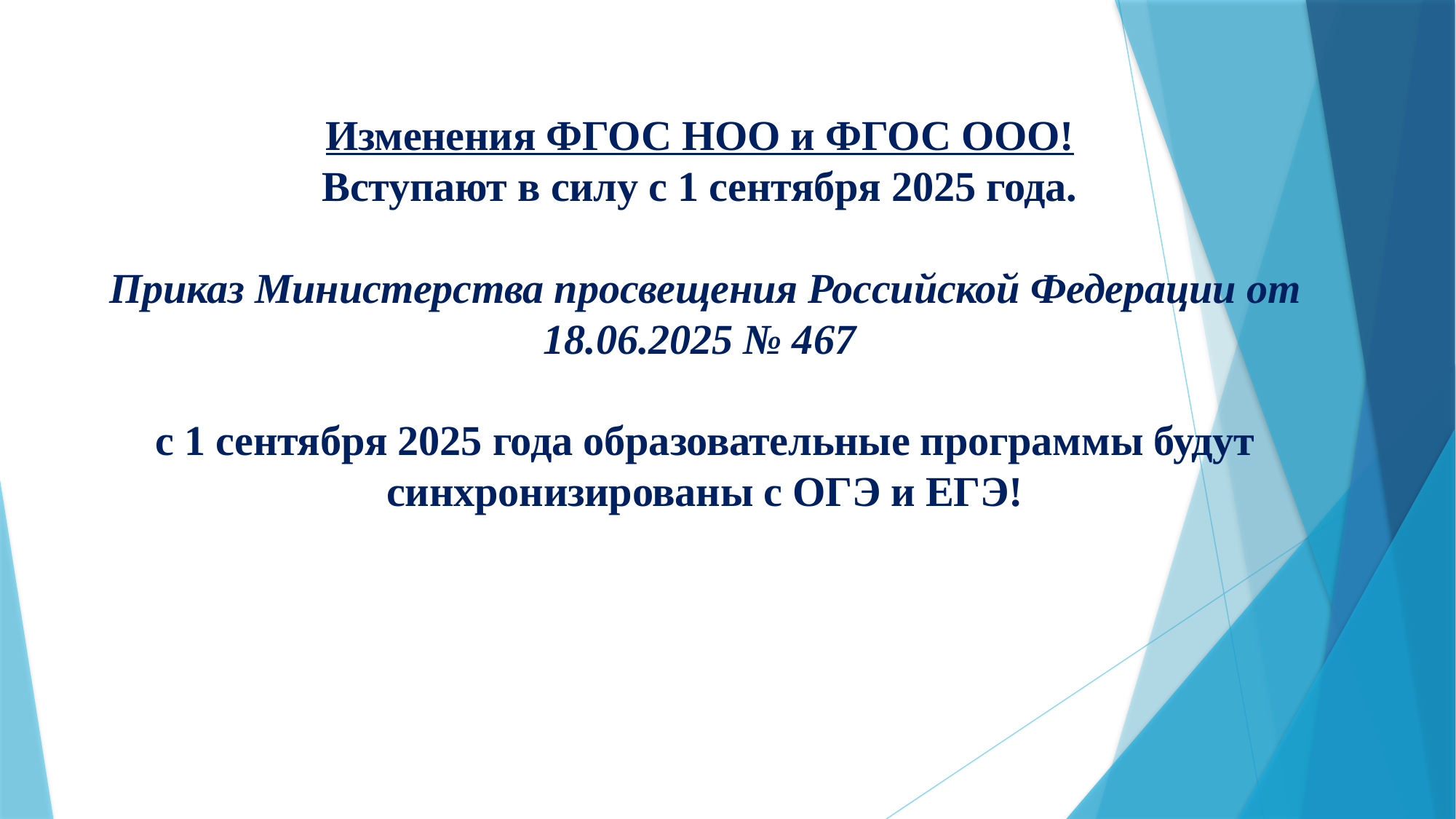

# Изменения ФГОС НОО и ФГОС ООО! Вступают в силу с 1 сентября 2025 года. Приказ Министерства просвещения Российской Федерации от 18.06.2025 № 467 с 1 сентября 2025 года образовательные программы будут синхронизированы с ОГЭ и ЕГЭ!